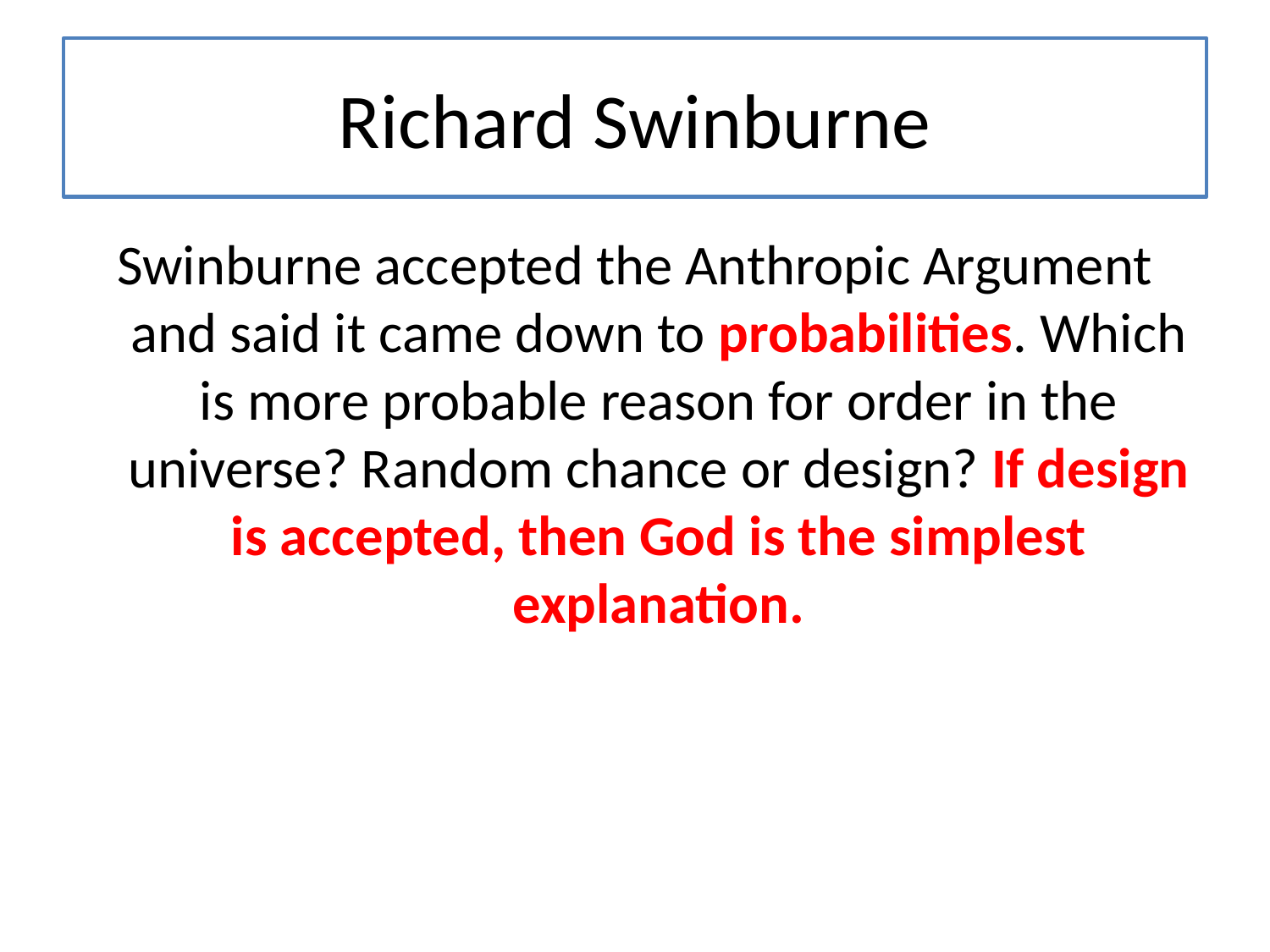

# Richard Swinburne
Swinburne accepted the Anthropic Argument and said it came down to probabilities. Which is more probable reason for order in the universe? Random chance or design? If design is accepted, then God is the simplest explanation.